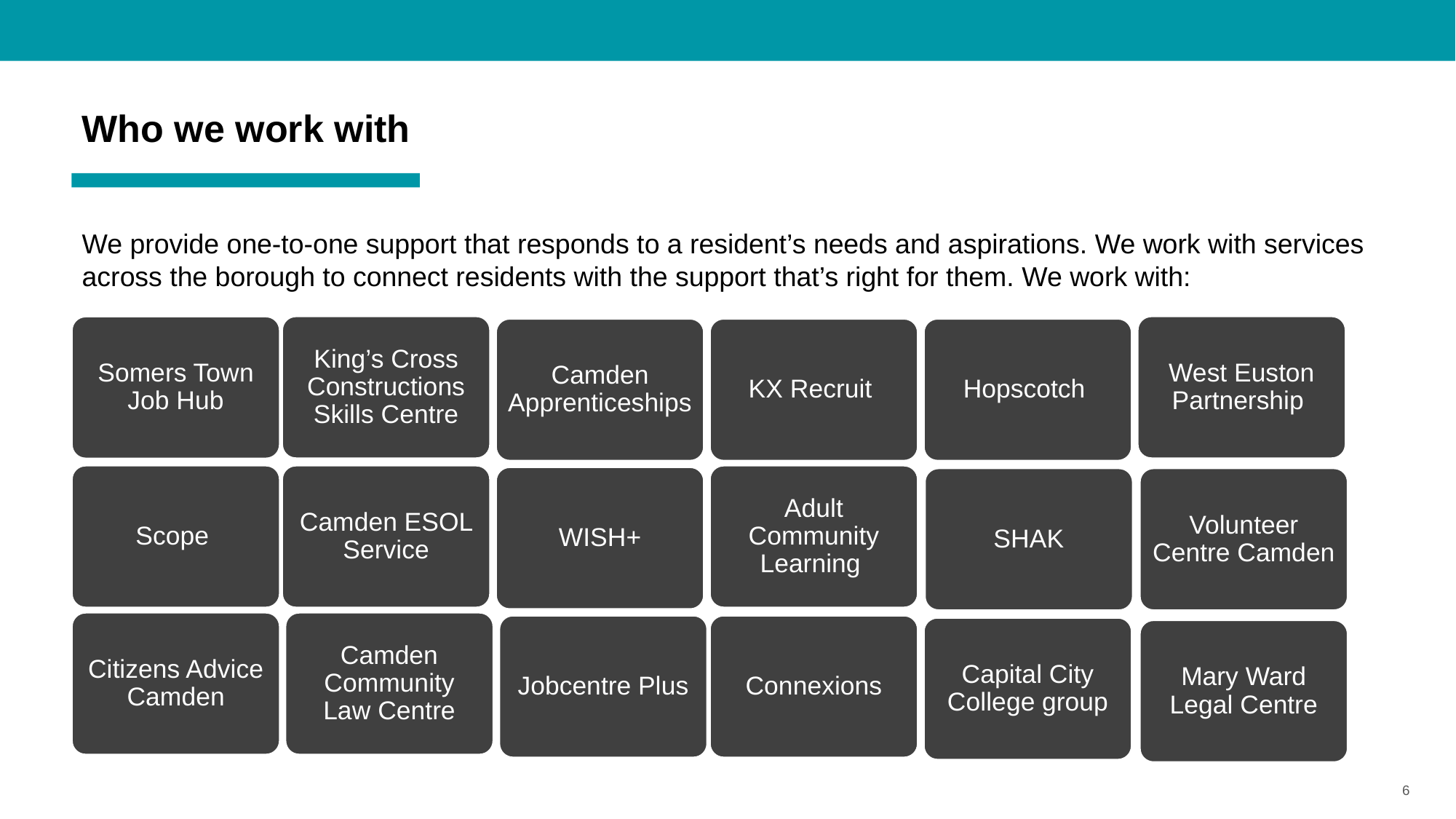

Who we work with

We provide one-to-one support that responds to a resident’s needs and aspirations. We work with services across the borough to connect residents with the support that’s right for them. We work with:
King’s Cross Constructions Skills Centre
West Euston Partnership
Somers Town Job Hub
Camden Apprenticeships
KX Recruit
Hopscotch
Adult Community Learning
Scope
Camden ESOL Service
WISH+
Volunteer Centre Camden
SHAK
Citizens Advice Camden
Camden Community Law Centre
Jobcentre Plus
Connexions
Capital City College group
Mary Ward Legal Centre